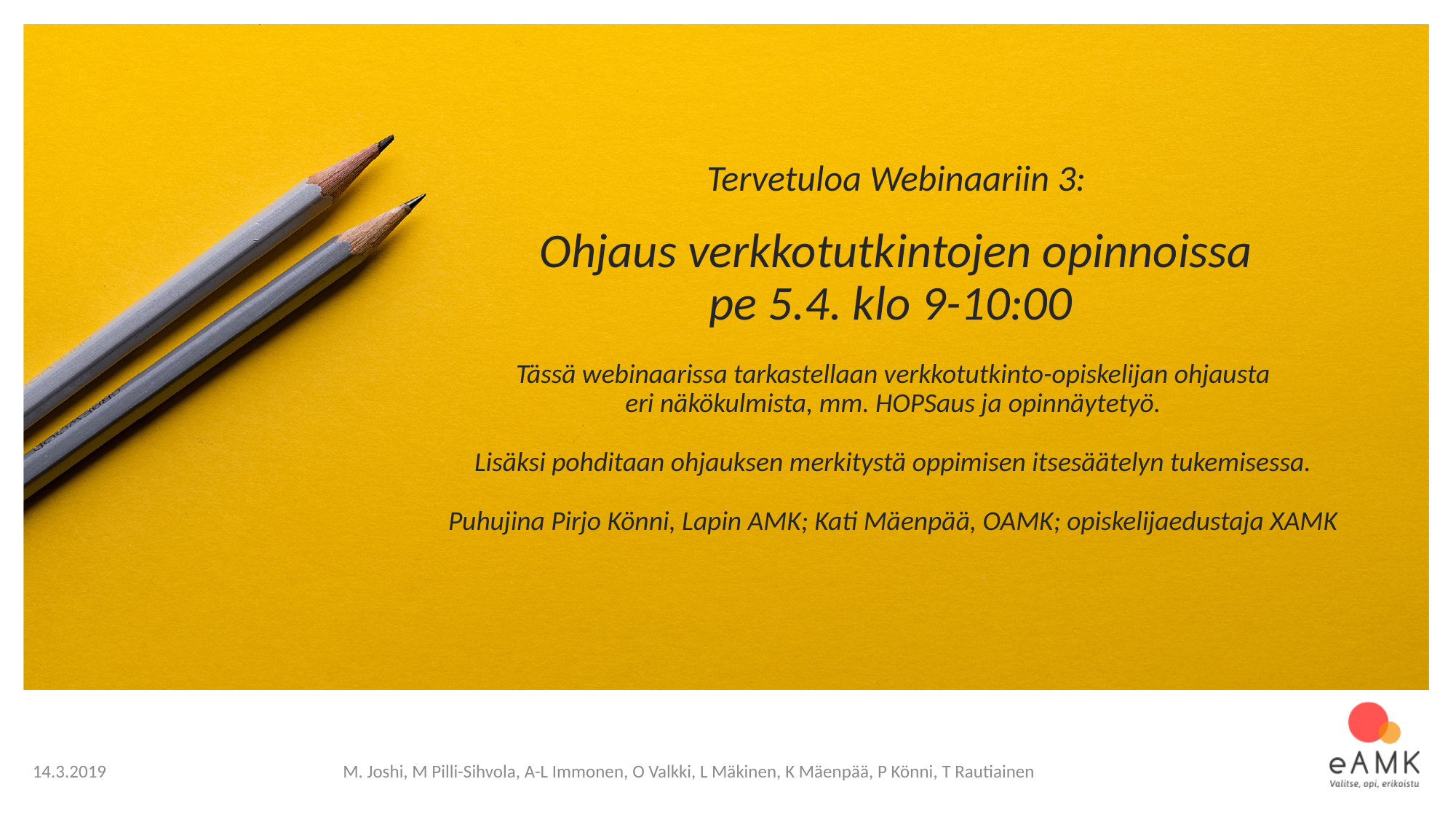

# Tervetuloa Webinaariin 3: Ohjaus verkkotutkintojen opinnoissa pe 5.4. klo 9-10:00    Tässä webinaarissa tarkastellaan verkkotutkinto-opiskelijan ohjausta eri näkökulmista, mm. HOPSaus ja opinnäytetyö. Lisäksi pohditaan ohjauksen merkitystä oppimisen itsesäätelyn tukemisessa.    Puhujina Pirjo Könni, Lapin AMK; Kati Mäenpää, OAMK; opiskelijaedustaja XAMK
14.3.2019
M. Joshi, M Pilli-Sihvola, A-L Immonen, O Valkki, L Mäkinen, K Mäenpää, P Könni, T Rautiainen